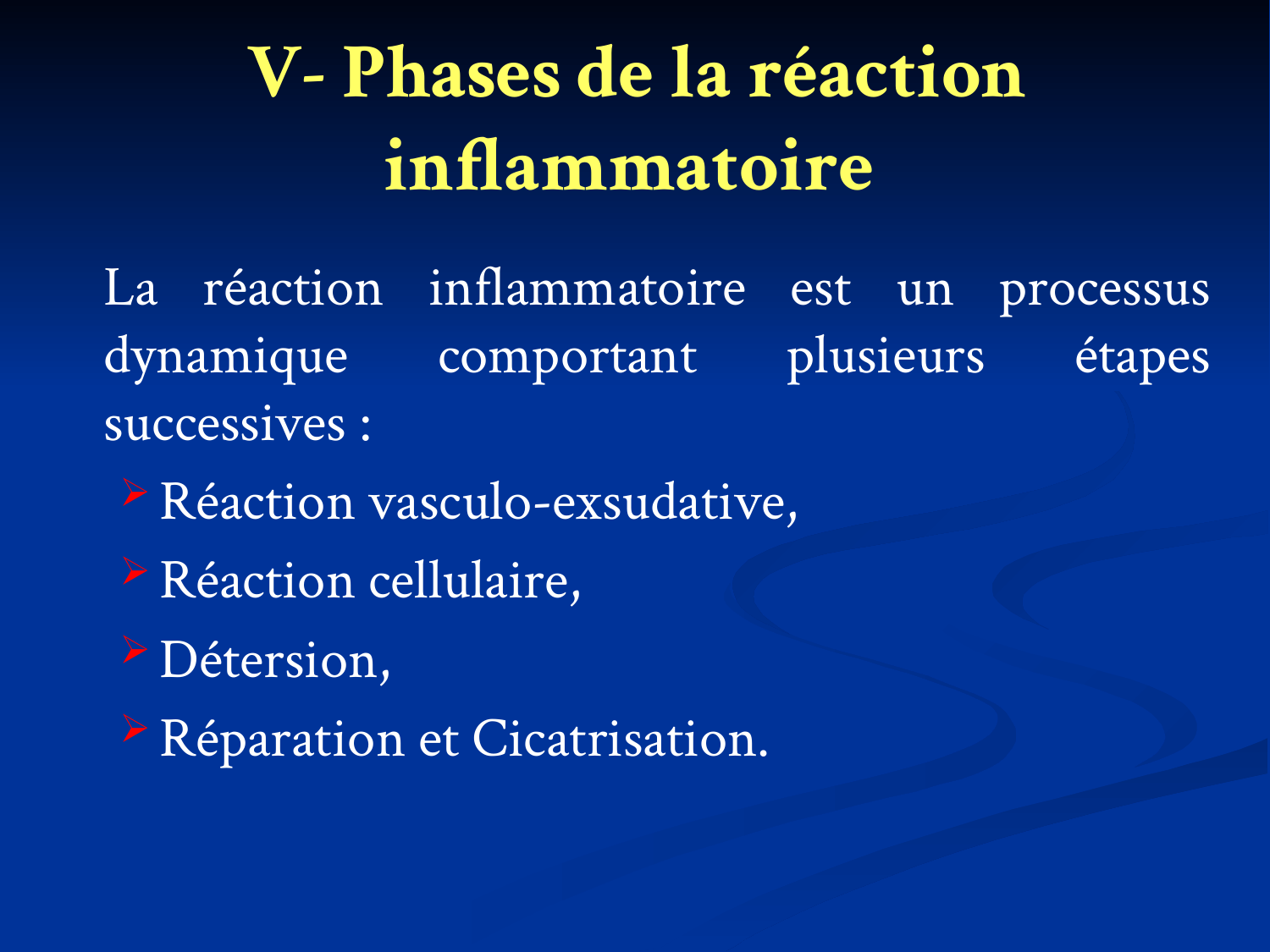

# V- Phases de la réaction inflammatoire
	La réaction inflammatoire est un processus dynamique comportant plusieurs étapes successives :
Réaction vasculo-exsudative,
Réaction cellulaire,
Détersion,
Réparation et Cicatrisation.